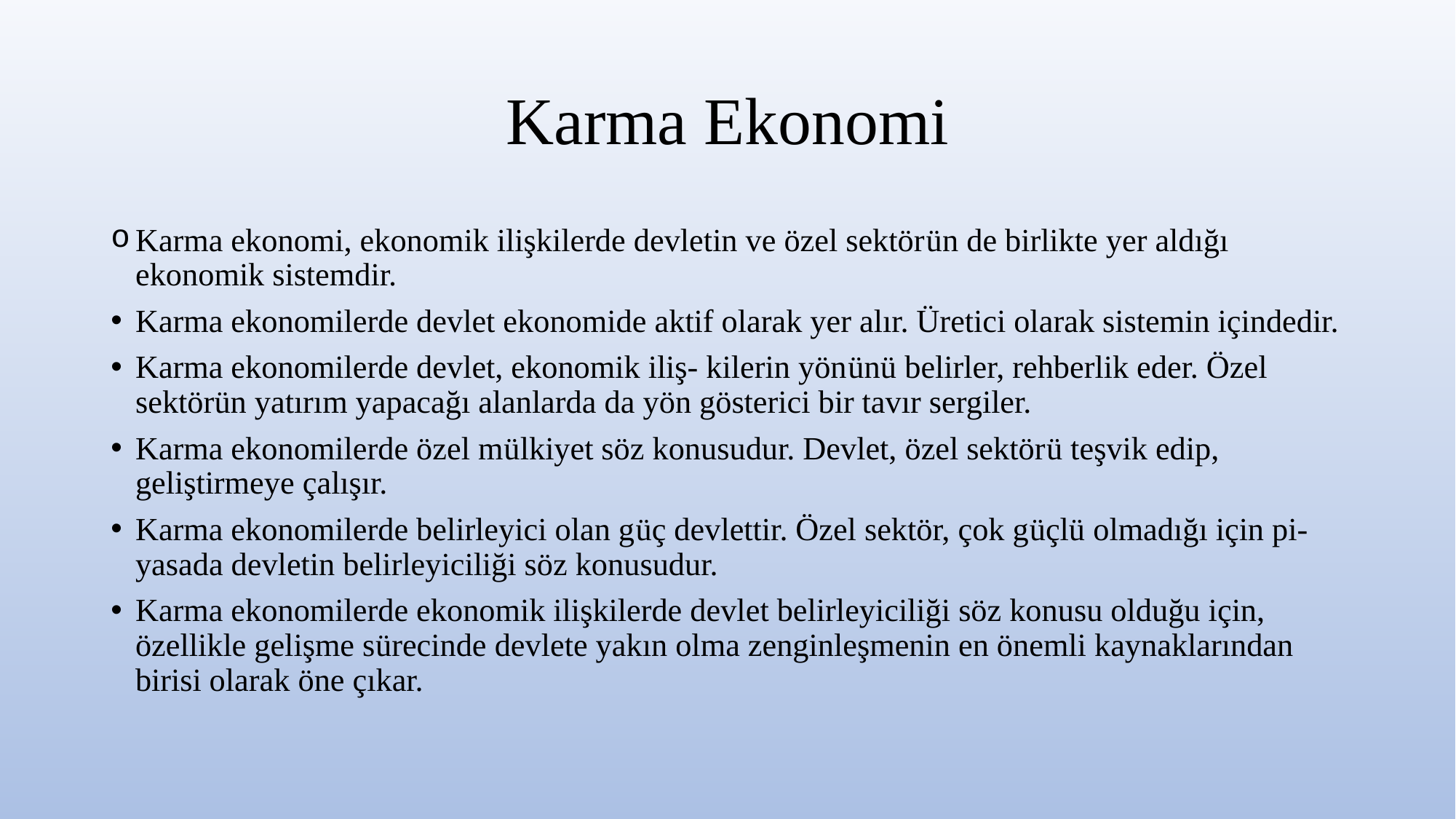

# Karma Ekonomi
Karma ekonomi, ekonomik ilişkilerde devletin ve özel sektörün de birlikte yer aldığı ekonomik sistemdir.
Karma ekonomilerde devlet ekonomide aktif olarak yer alır. Üretici olarak sistemin içindedir.
Karma ekonomilerde devlet, ekonomik iliş- kilerin yönünü belirler, rehberlik eder. Özel sektörün yatırım yapacağı alanlarda da yön gösterici bir tavır sergiler.
Karma ekonomilerde özel mülkiyet söz konusudur. Devlet, özel sektörü teşvik edip, geliştirmeye çalışır.
Karma ekonomilerde belirleyici olan güç devlettir. Özel sektör, çok güçlü olmadığı için pi- yasada devletin belirleyiciliği söz konusudur.
Karma ekonomilerde ekonomik ilişkilerde devlet belirleyiciliği söz konusu olduğu için, özellikle gelişme sürecinde devlete yakın olma zenginleşmenin en önemli kaynaklarından birisi olarak öne çıkar.